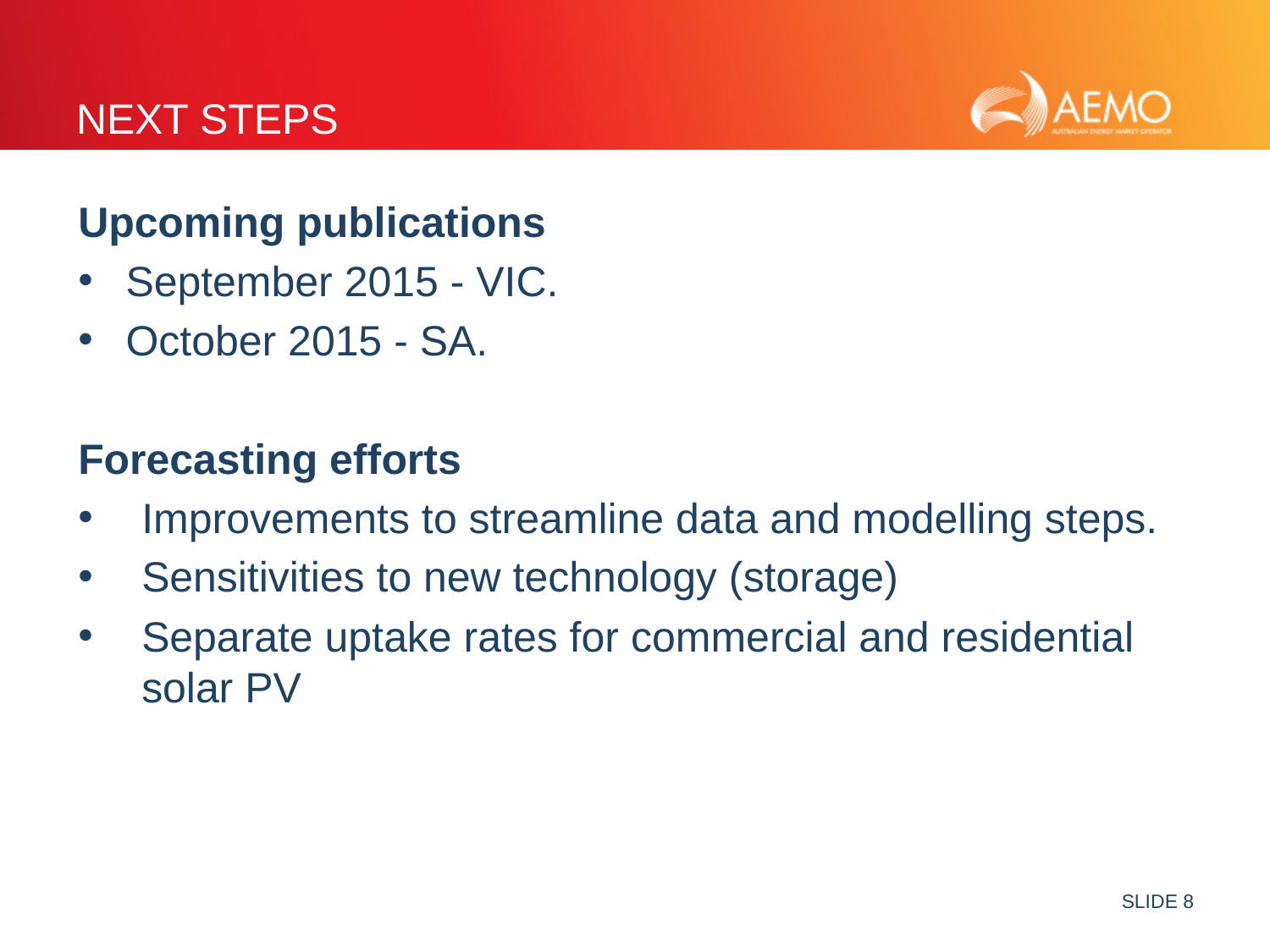

# Next Steps
Upcoming publications
September 2015 - VIC.
October 2015 - SA.

Forecasting efforts
Improvements to streamline data and modelling steps.
Sensitivities to new technology (storage)
Separate uptake rates for commercial and residential solar PV